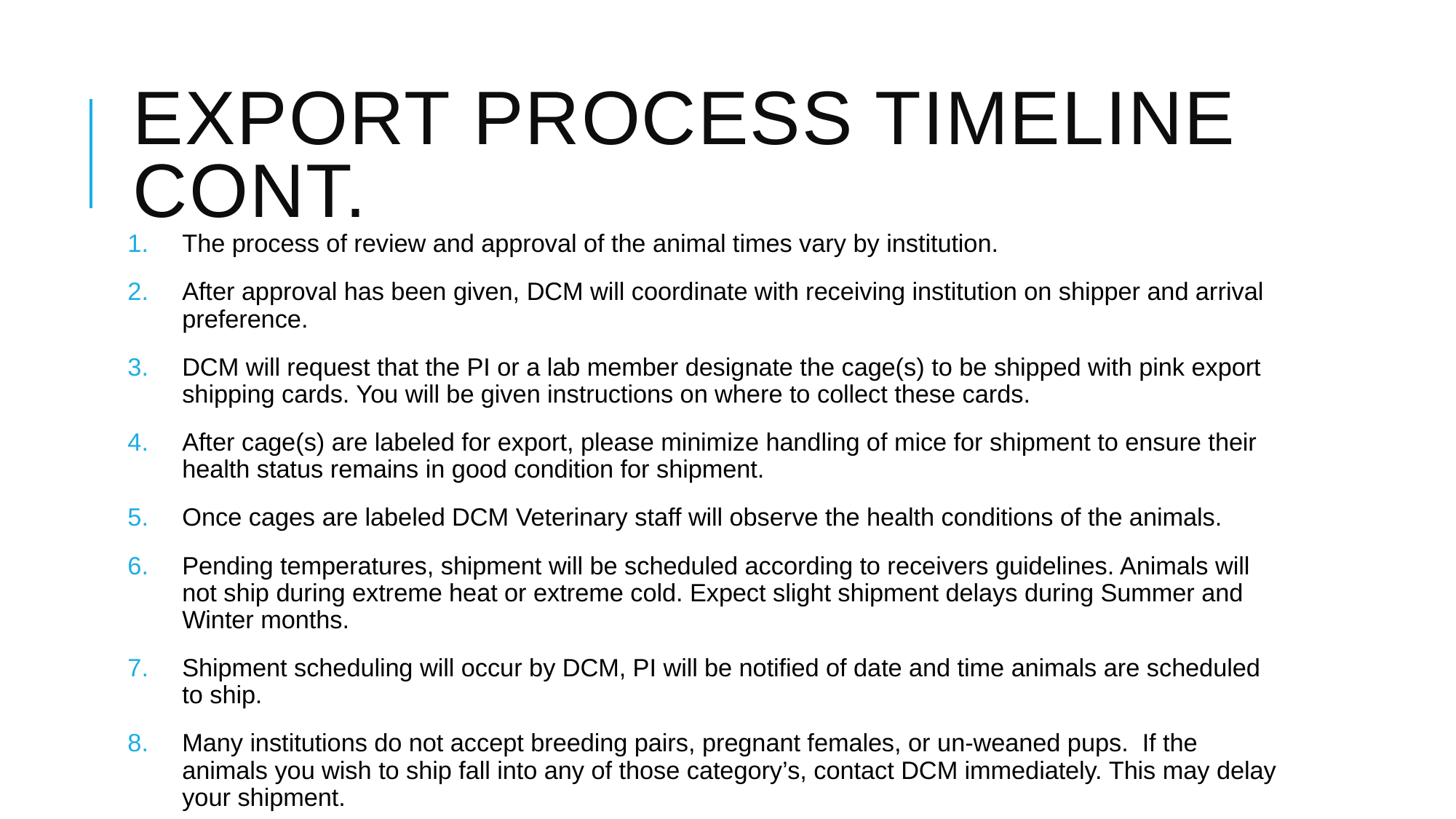

# Export process Timeline cont.
The process of review and approval of the animal times vary by institution.
After approval has been given, DCM will coordinate with receiving institution on shipper and arrival preference.
DCM will request that the PI or a lab member designate the cage(s) to be shipped with pink export shipping cards. You will be given instructions on where to collect these cards.
After cage(s) are labeled for export, please minimize handling of mice for shipment to ensure their health status remains in good condition for shipment.
Once cages are labeled DCM Veterinary staff will observe the health conditions of the animals.
Pending temperatures, shipment will be scheduled according to receivers guidelines. Animals will not ship during extreme heat or extreme cold. Expect slight shipment delays during Summer and Winter months.
Shipment scheduling will occur by DCM, PI will be notified of date and time animals are scheduled to ship.
Many institutions do not accept breeding pairs, pregnant females, or un-weaned pups.  If the animals you wish to ship fall into any of those category’s, contact DCM immediately. This may delay your shipment.
The process of review and approval of the animal times vary by institution.